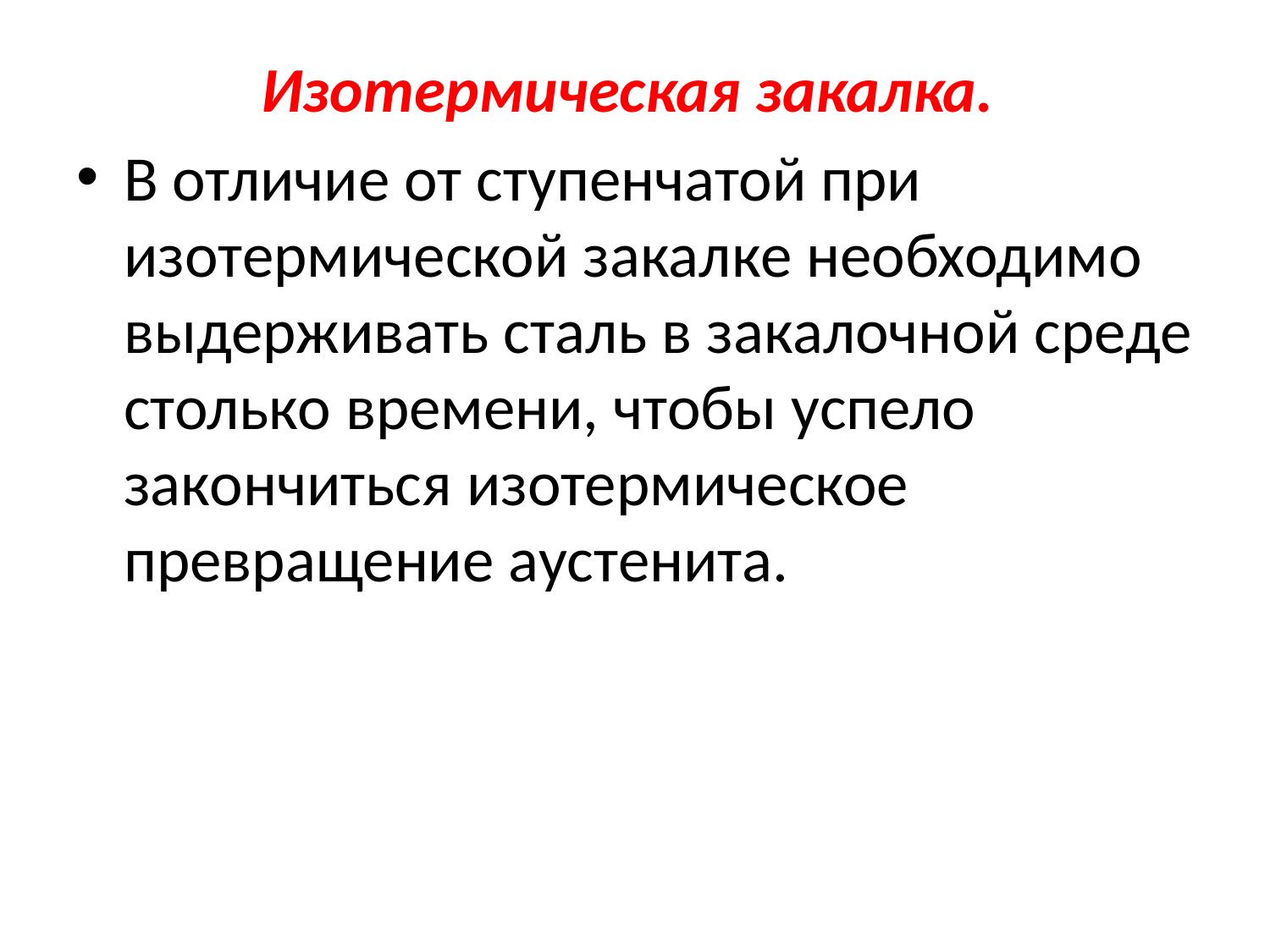

Изотермическая закалка.
В отличие от ступенчатой при изотермической закалке необходимо выдерживать сталь в закалочной среде столько времени, чтобы успело закончиться изотермическое превращение аустенита.